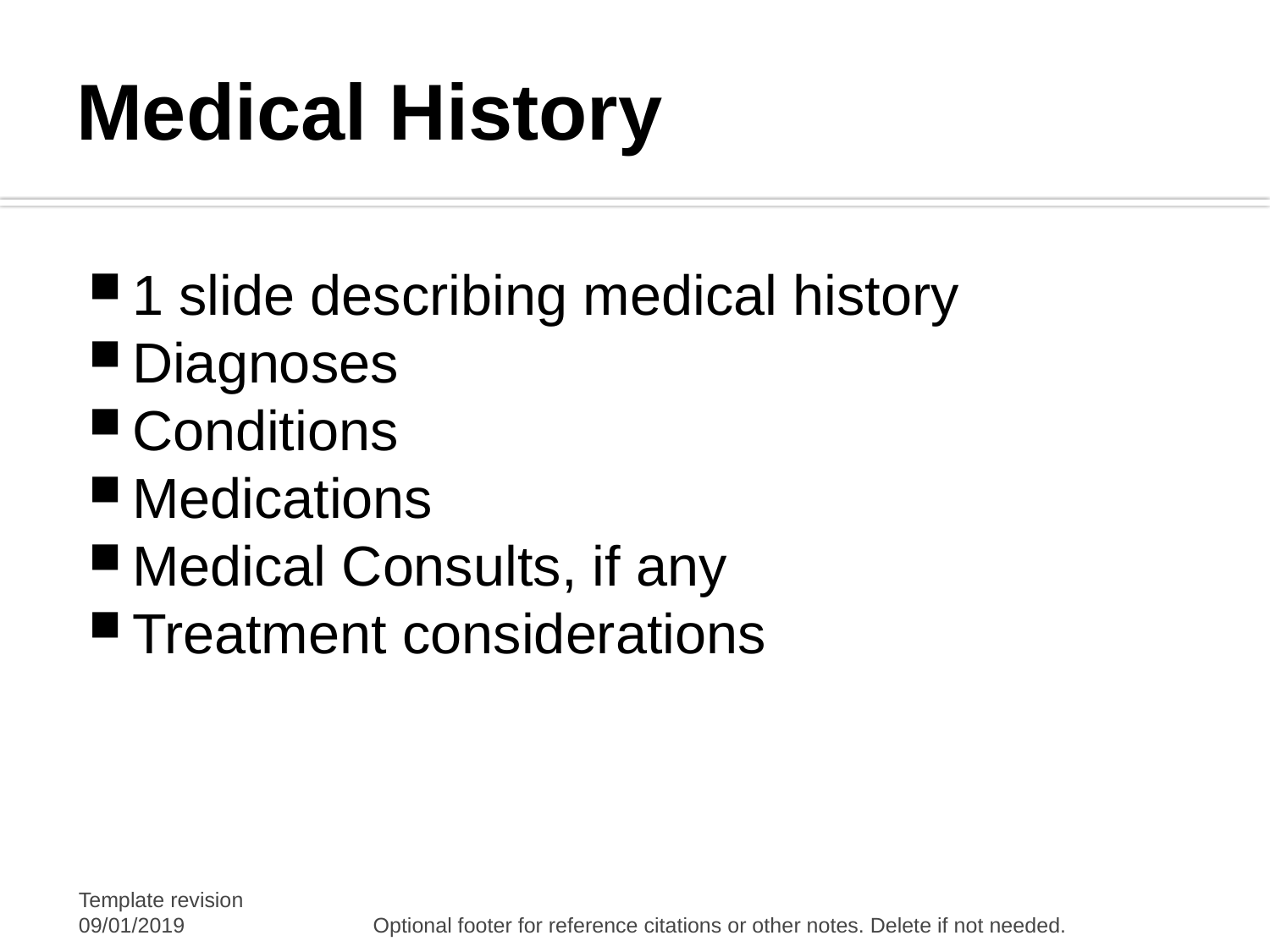

# Medical History
1 slide describing medical history
Diagnoses
Conditions
Medications
Medical Consults, if any
Treatment considerations
Template revision 09/01/2019
Optional footer for reference citations or other notes. Delete if not needed.